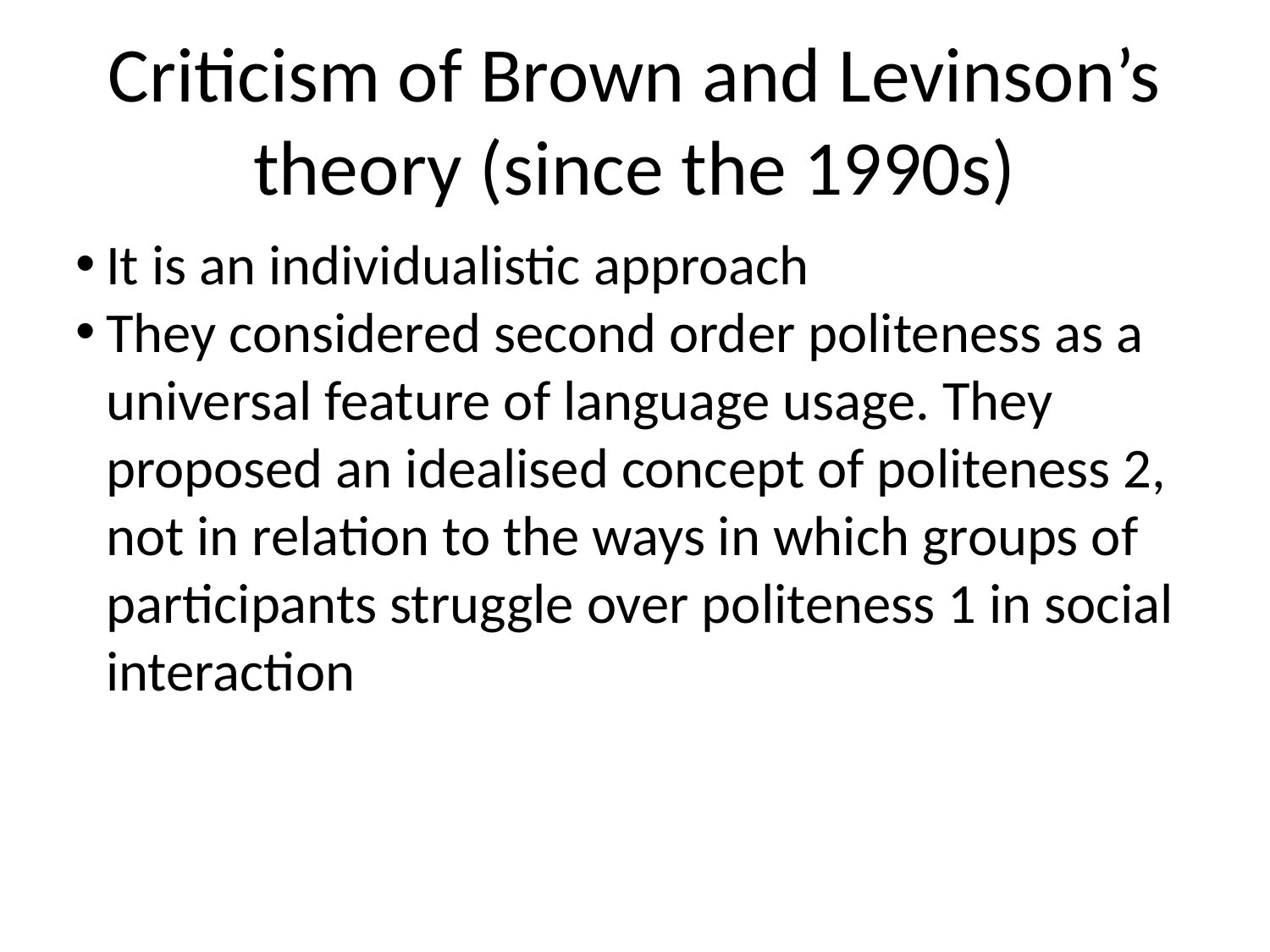

Criticism of Brown and Levinson’s theory (since the 1990s)
It is an individualistic approach
They considered second order politeness as a universal feature of language usage. They proposed an idealised concept of politeness 2, not in relation to the ways in which groups of participants struggle over politeness 1 in social interaction